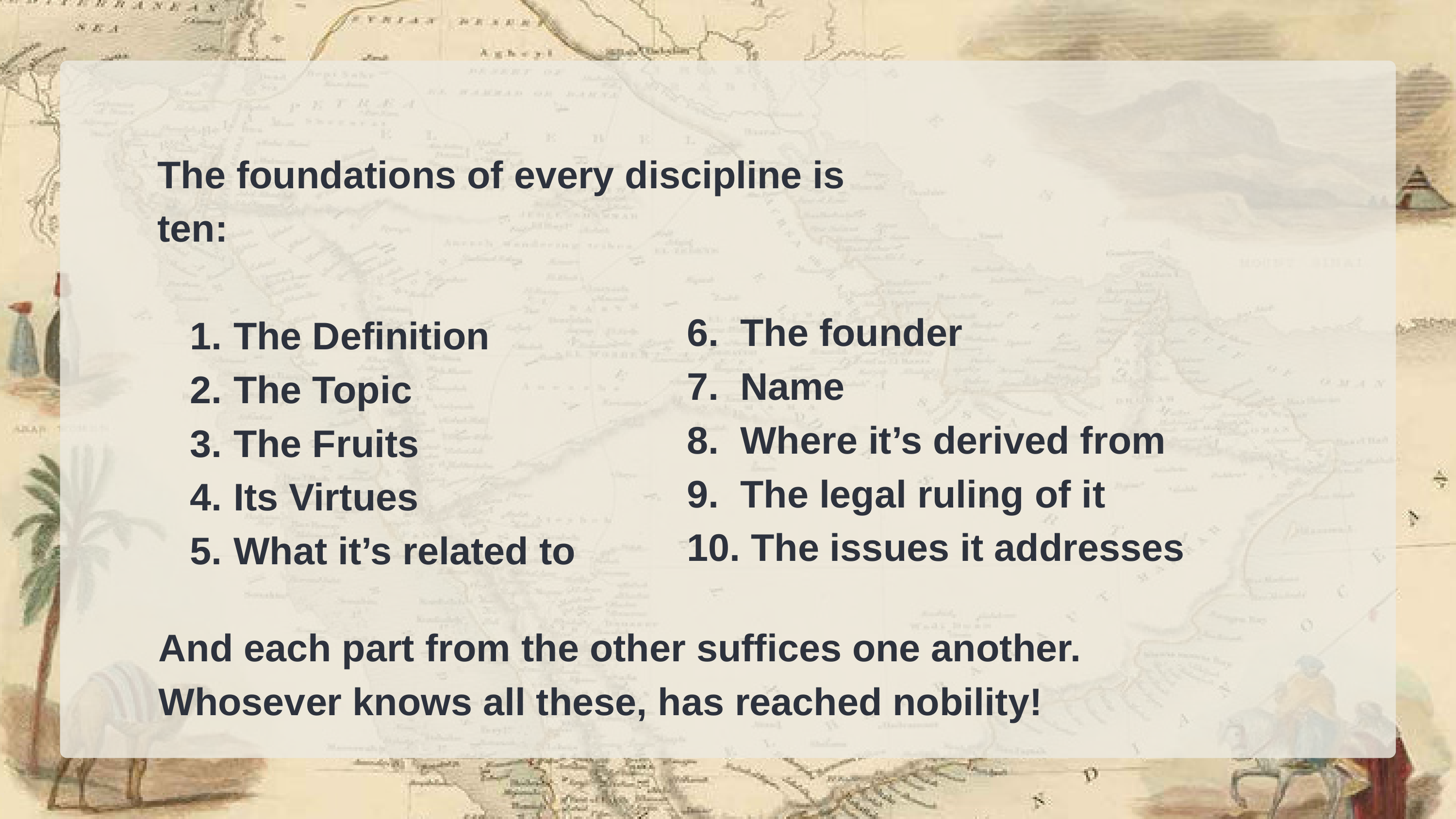

The foundations of every discipline is ten:

 The Definition
 The Topic
 The Fruits
 Its Virtues
 What it’s related to
6.  The founder
7.  Name
8.  Where it’s derived from
9.  The legal ruling of it
10. The issues it addresses
And each part from the other suffices one another. Whosever knows all these, has reached nobility!